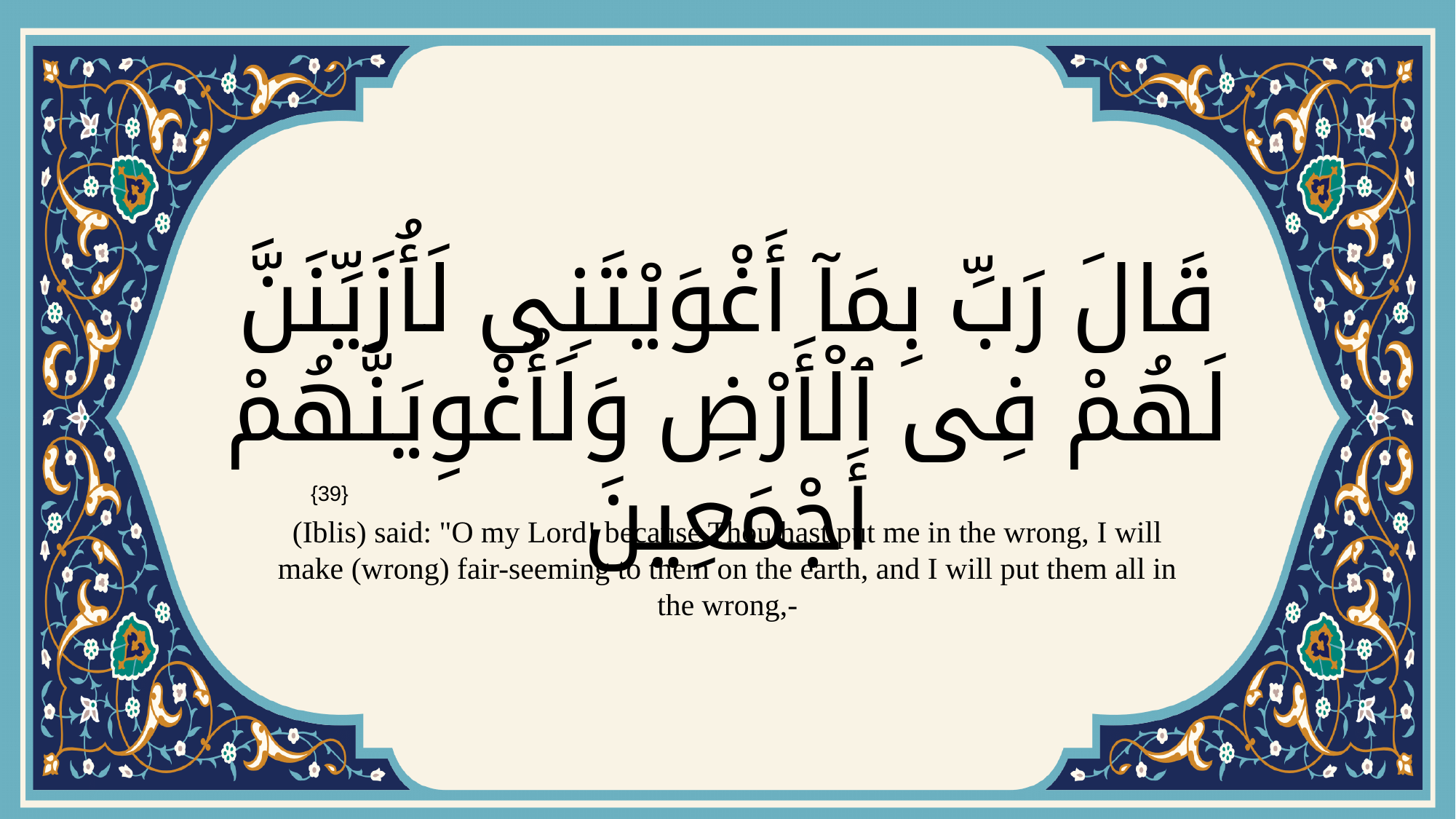

# قَالَ رَبِّ بِمَآ أَغْوَيْتَنِى لَأُزَيِّنَنَّ لَهُمْ فِى ٱلْأَرْضِ وَلَأُغْوِيَنَّهُمْ أَجْمَعِينَ
{39}
(Iblis) said: "O my Lord! because Thou hast put me in the wrong, I will make (wrong) fair-seeming to them on the earth, and I will put them all in the wrong,-